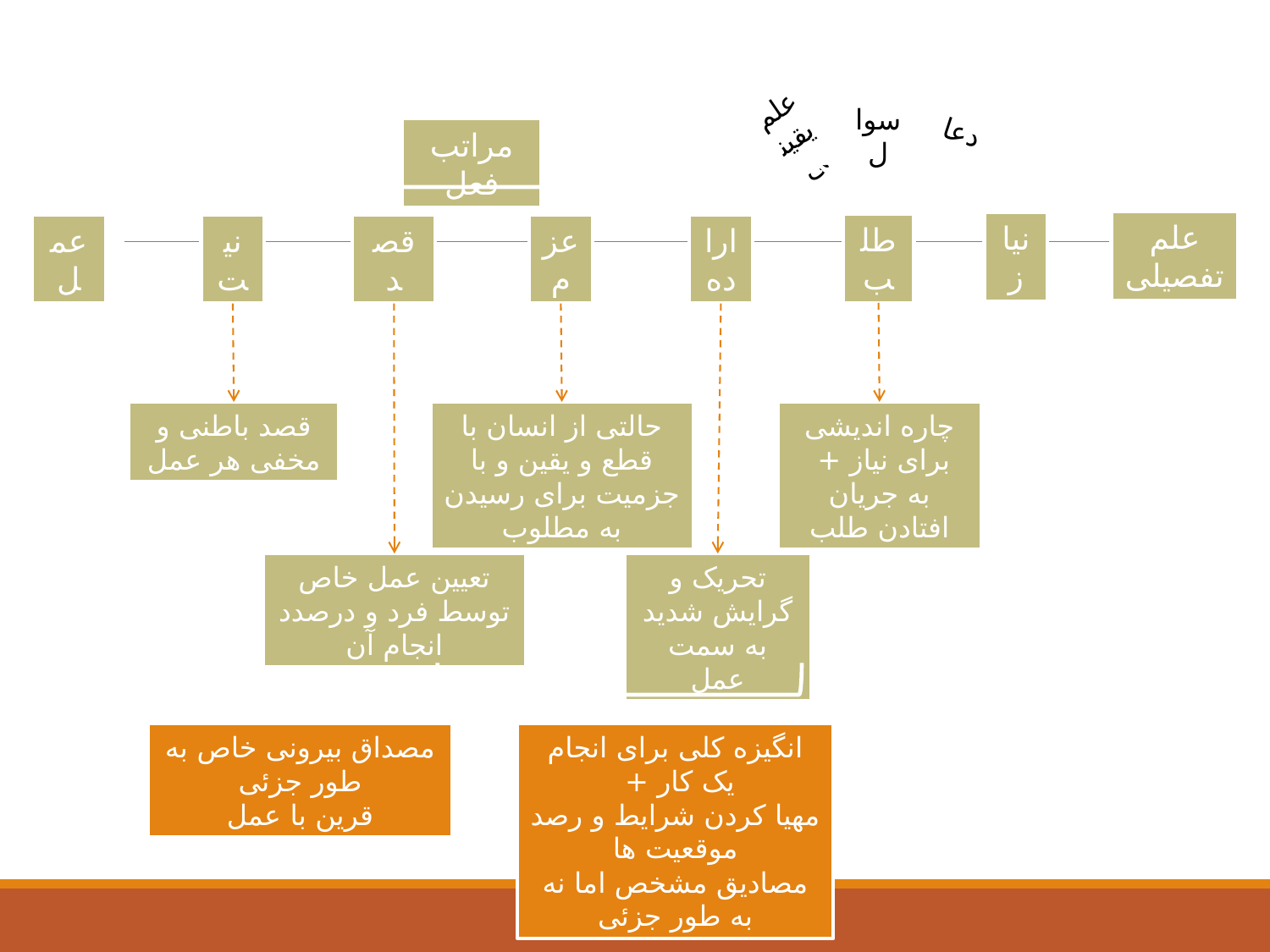

علم یقینی
سوال
دعا
مراتب فعل
علم تفصیلی
نیاز
طلب
عمل
نیت
قصد
عزم
اراده
قصد باطنی و مخفی هر عمل
حالتی از انسان با قطع و یقین و با جزمیت برای رسیدن به مطلوب
چاره اندیشی برای نیاز +
به جریان افتادن طلب

تعیین عمل خاص توسط فرد و درصدد انجام آن
تحریک و گرایش شدید به سمت عمل
مصداق بیرونی خاص به طور جزئی
قرین با عمل
انگیزه کلی برای انجام یک کار +
مهیا کردن شرایط و رصد موقعیت ها
مصادیق مشخص اما نه به طور جزئی